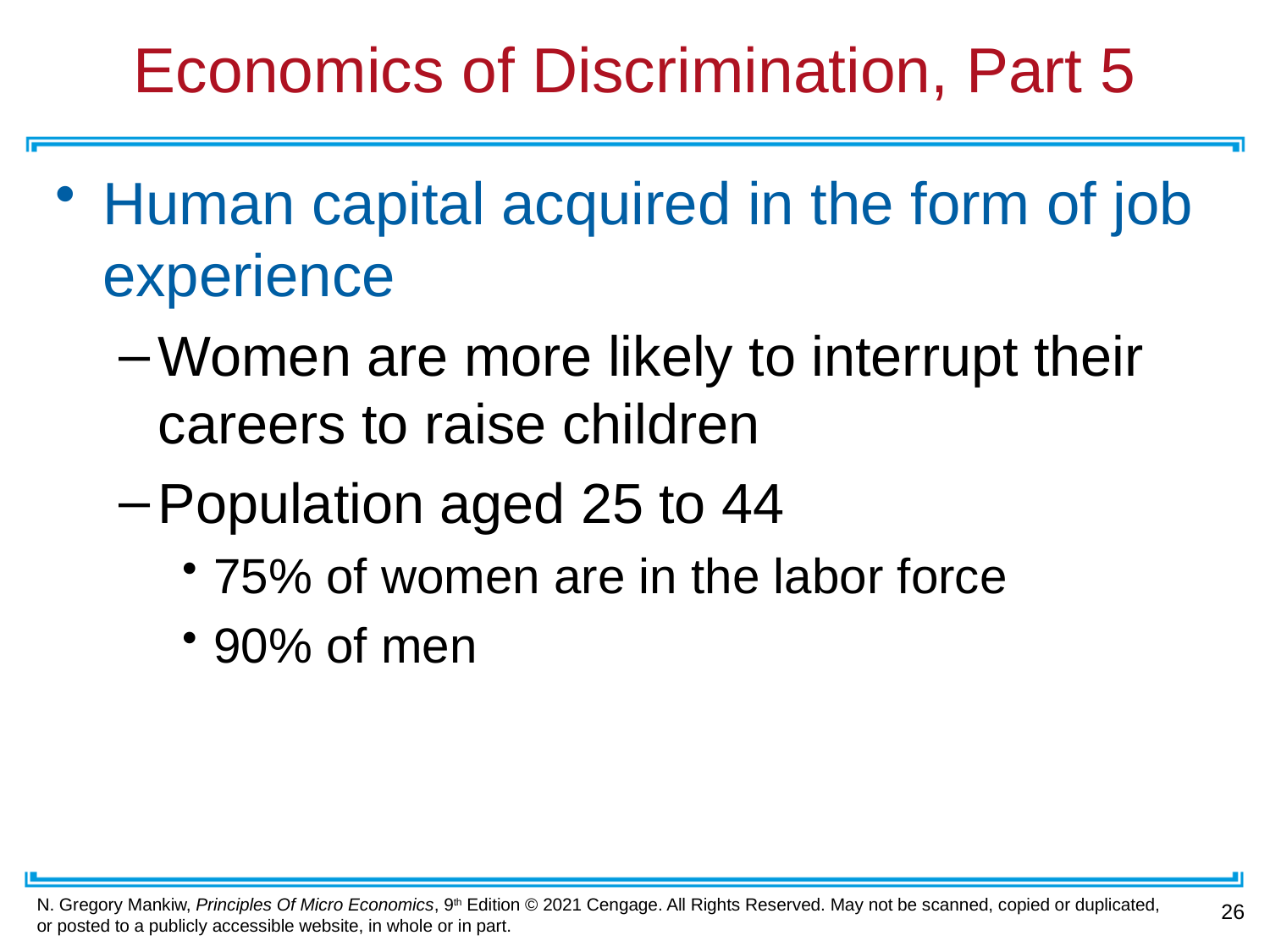

# Economics of Discrimination, Part 5
Human capital acquired in the form of job experience
Women are more likely to interrupt their careers to raise children
Population aged 25 to 44
75% of women are in the labor force
90% of men
26